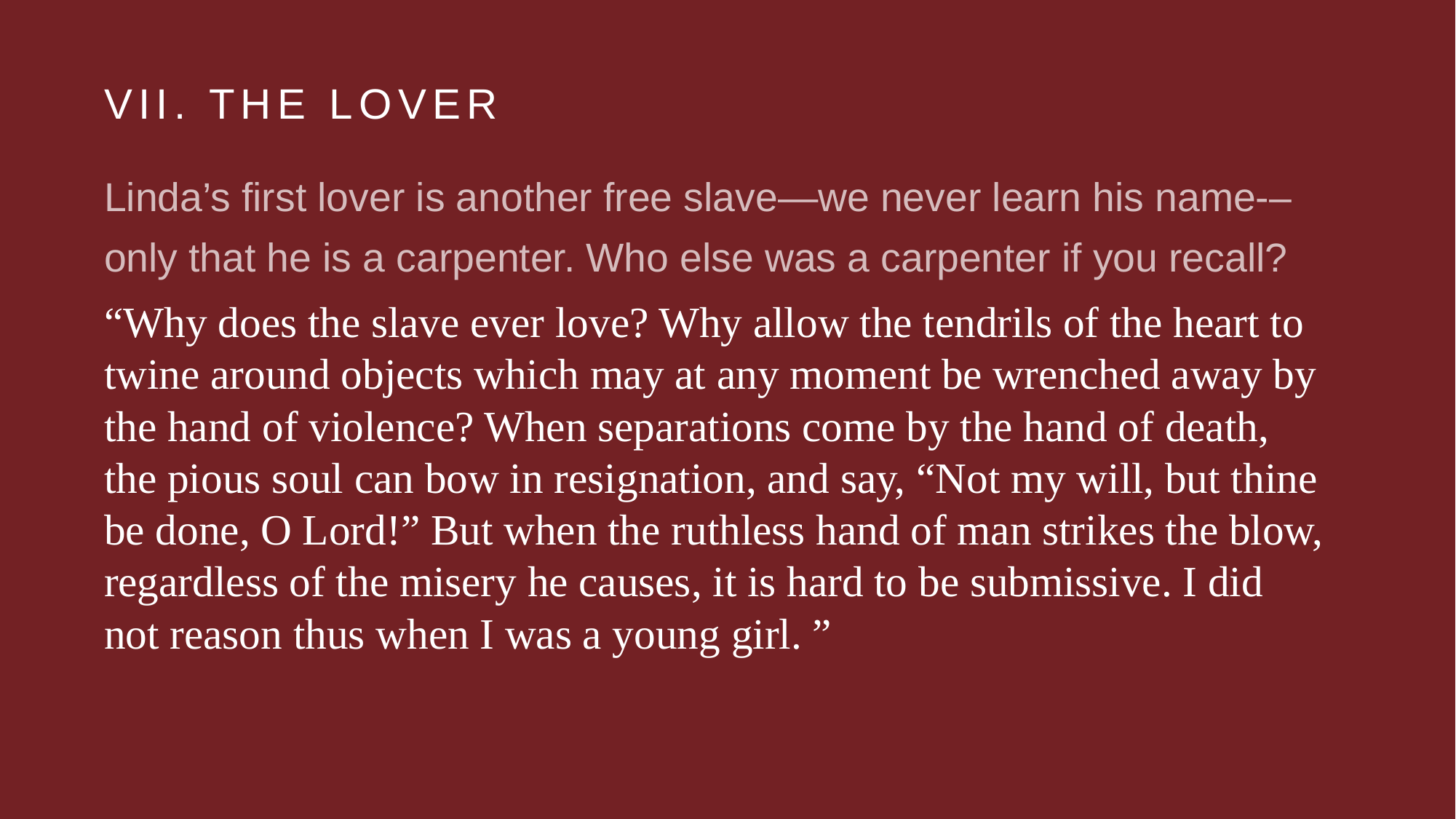

# VII. The Lover
Linda’s first lover is another free slave—we never learn his name-–only that he is a carpenter. Who else was a carpenter if you recall?
“Why does the slave ever love? Why allow the tendrils of the heart to twine around objects which may at any moment be wrenched away by the hand of violence? When separations come by the hand of death, the pious soul can bow in resignation, and say, “Not my will, but thine be done, O Lord!” But when the ruthless hand of man strikes the blow, regardless of the misery he causes, it is hard to be submissive. I did not reason thus when I was a young girl. ”